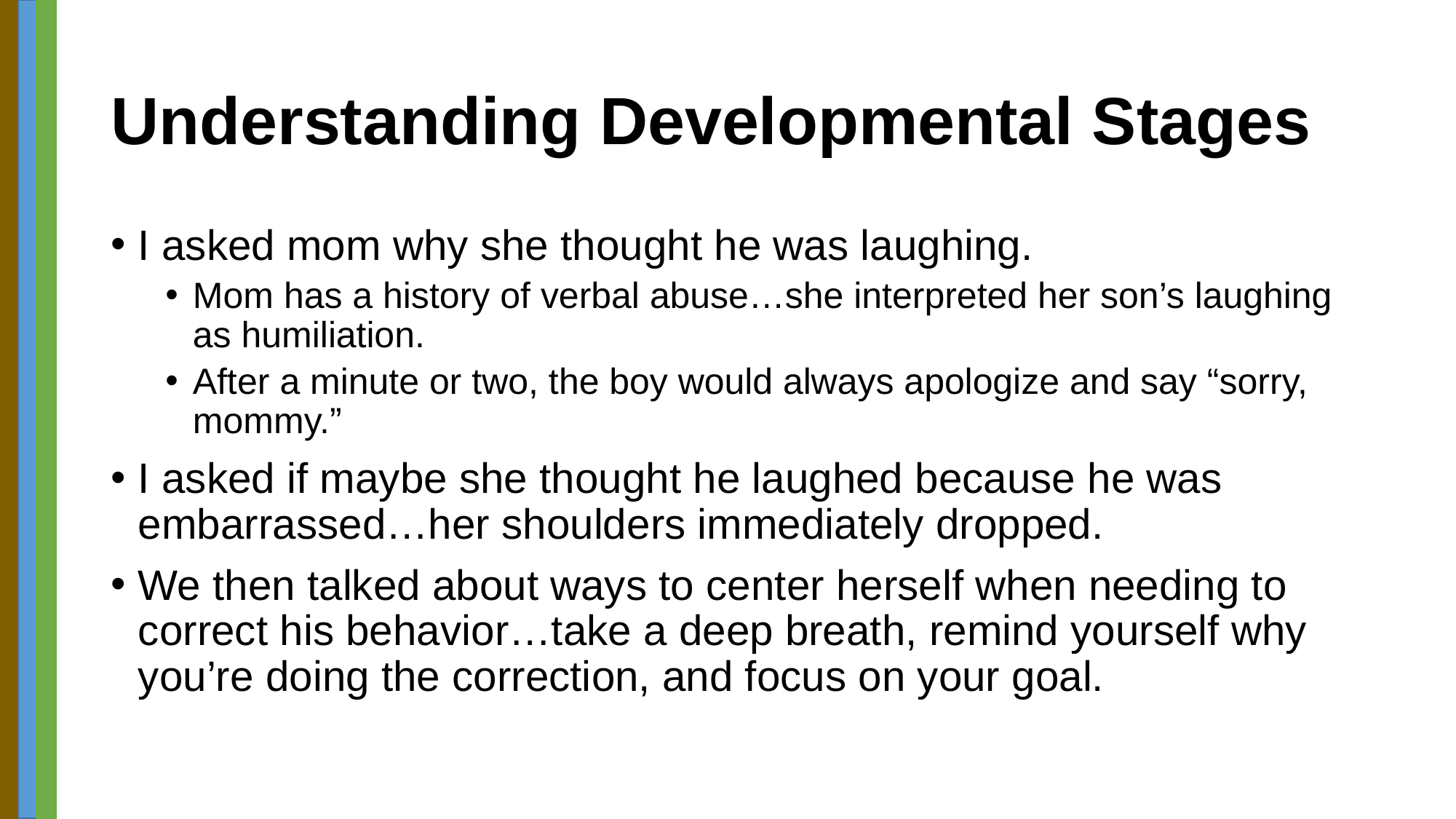

# Understanding Developmental Stages
I asked mom why she thought he was laughing.
Mom has a history of verbal abuse…she interpreted her son’s laughing as humiliation.
After a minute or two, the boy would always apologize and say “sorry, mommy.”
I asked if maybe she thought he laughed because he was embarrassed…her shoulders immediately dropped.
We then talked about ways to center herself when needing to correct his behavior…take a deep breath, remind yourself why you’re doing the correction, and focus on your goal.